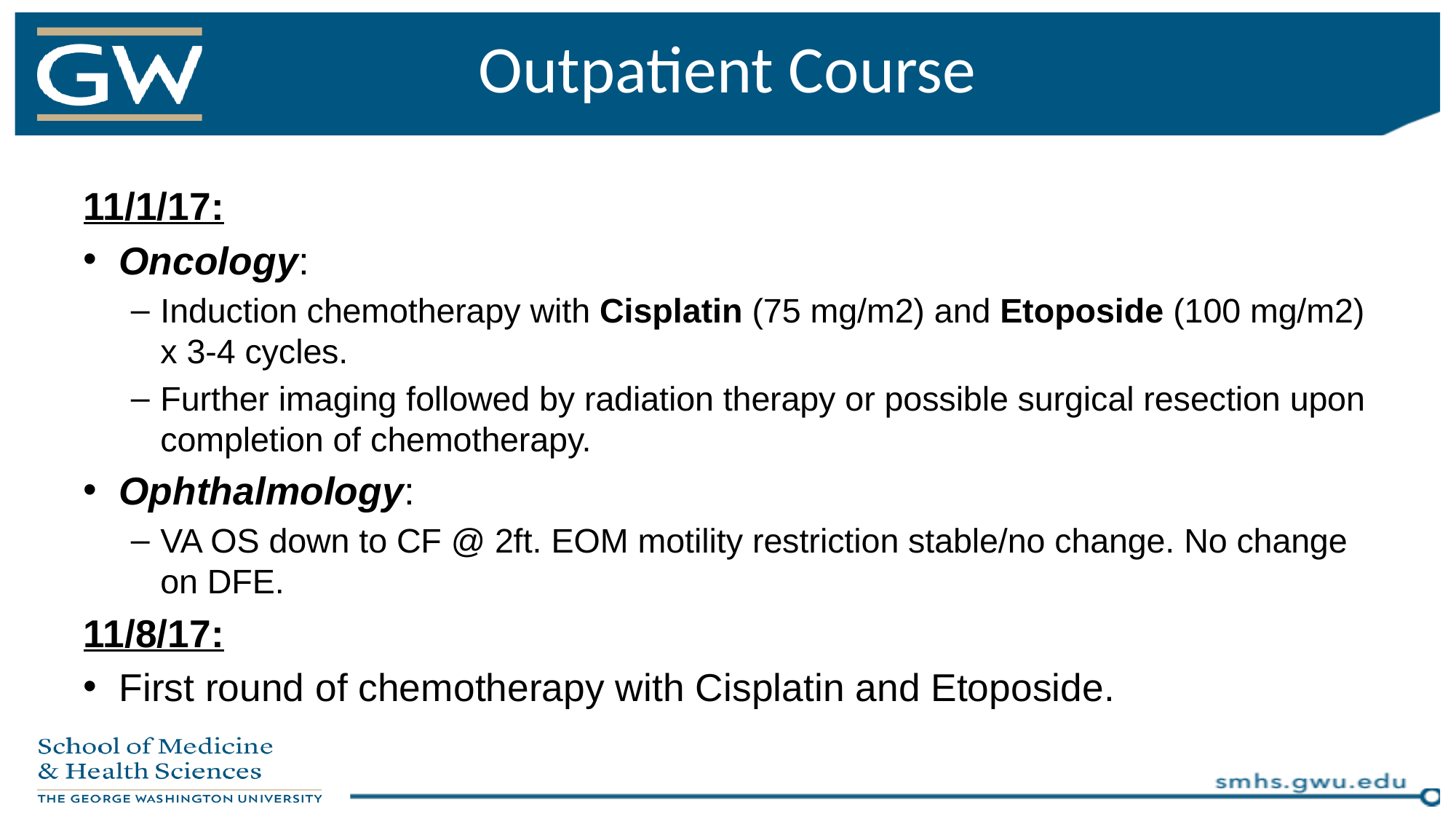

# Outpatient Course
11/1/17:
Oncology:
Induction chemotherapy with Cisplatin (75 mg/m2) and Etoposide (100 mg/m2) x 3-4 cycles.
Further imaging followed by radiation therapy or possible surgical resection upon completion of chemotherapy.
Ophthalmology:
VA OS down to CF @ 2ft. EOM motility restriction stable/no change. No change on DFE.
11/8/17:
First round of chemotherapy with Cisplatin and Etoposide.